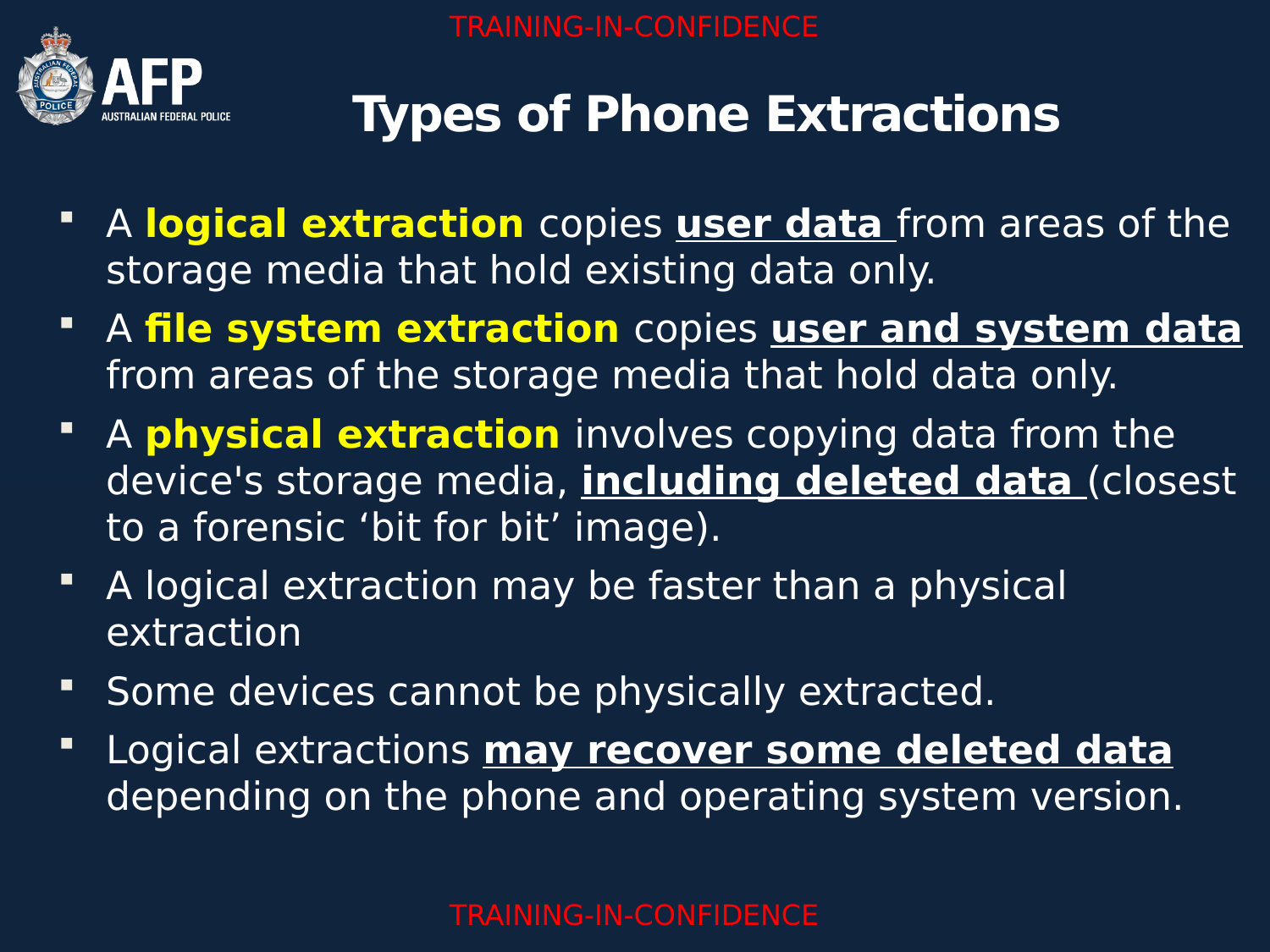

# Types of Phone Extractions
A logical extraction copies user data from areas of the storage media that hold existing data only.
A file system extraction copies user and system data from areas of the storage media that hold data only.
A physical extraction involves copying data from the device's storage media, including deleted data (closest to a forensic ‘bit for bit’ image).
A logical extraction may be faster than a physical extraction
Some devices cannot be physically extracted.
Logical extractions may recover some deleted data depending on the phone and operating system version.